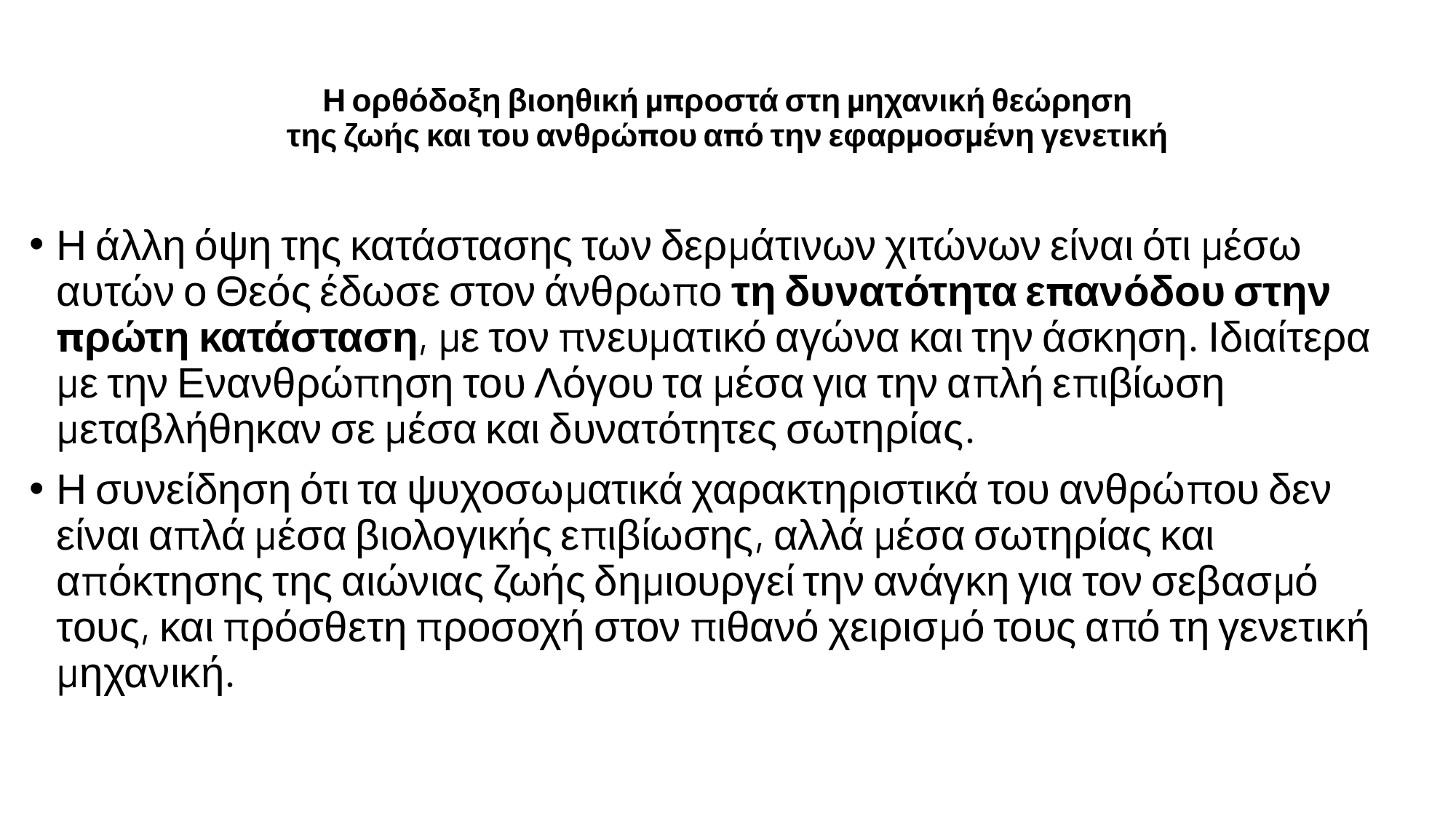

# Η ορθόδοξη βιοηθική μπροστά στη μηχανική θεώρηση της ζωής και του ανθρώπου από την εφαρμοσμένη γενετική
Η άλλη όψη της κατάστασης των δερμάτινων χιτώνων είναι ότι μέσω αυτών ο Θεός έδωσε στον άνθρωπο τη δυνατότητα επανόδου στην πρώτη κατάσταση, με τον πνευματικό αγώνα και την άσκηση. Ιδιαίτερα με την Ενανθρώπηση του Λόγου τα μέσα για την απλή επιβίωση μεταβλήθηκαν σε μέσα και δυνατότητες σωτηρίας.
Η συνείδηση ότι τα ψυχοσωματικά χαρακτηριστικά του ανθρώπου δεν είναι απλά μέσα βιολογικής επιβίωσης, αλλά μέσα σωτηρίας και απόκτησης της αιώνιας ζωής δημιουργεί την ανάγκη για τον σεβασμό τους, και πρόσθετη προσοχή στον πιθανό χειρισμό τους από τη γενετική μηχανική.